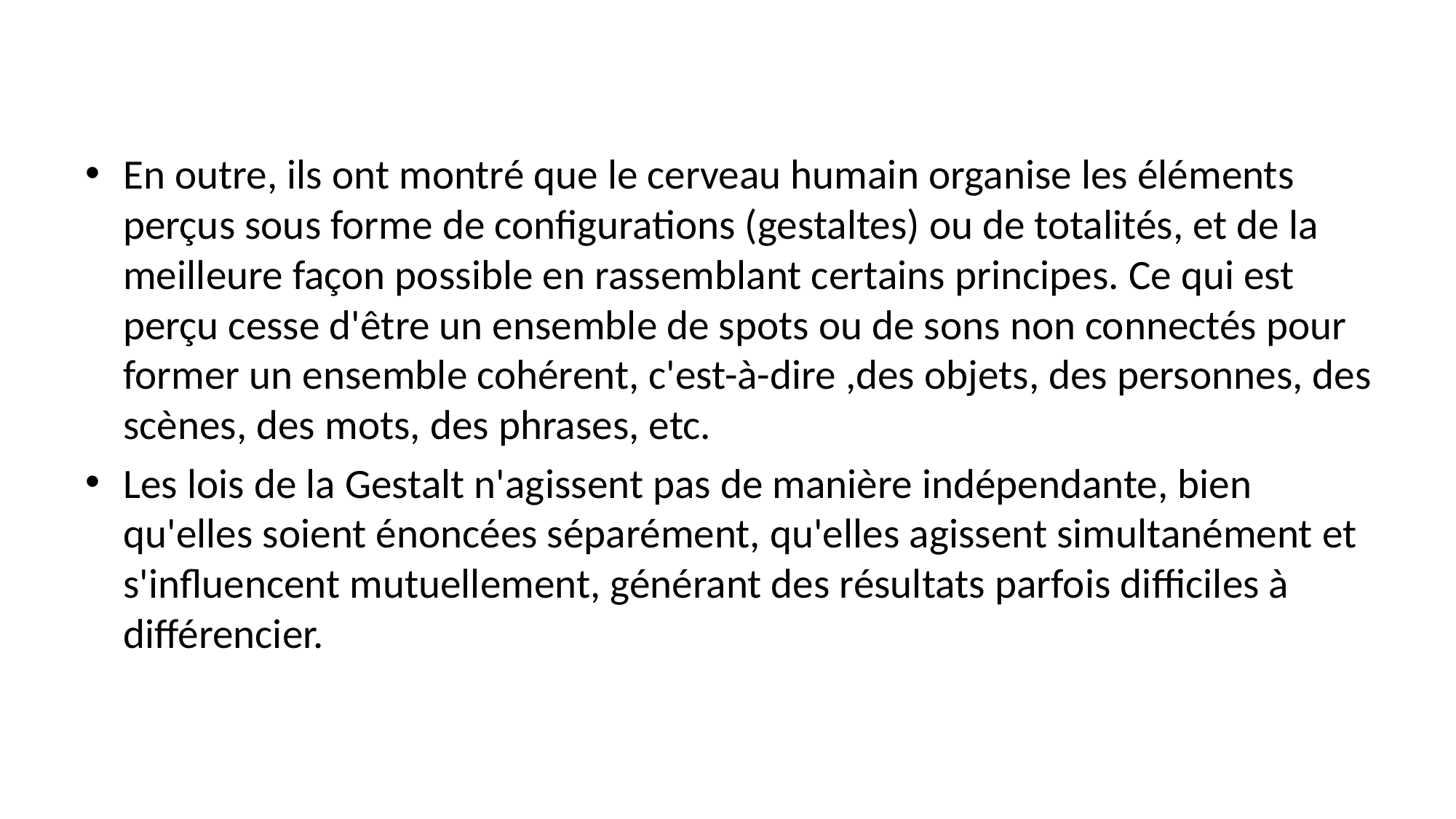

En outre, ils ont montré que le cerveau humain organise les éléments perçus sous forme de configurations (gestaltes) ou de totalités, et de la meilleure façon possible en rassemblant certains principes. Ce qui est perçu cesse d'être un ensemble de spots ou de sons non connectés pour former un ensemble cohérent, c'est-à-dire ,des objets, des personnes, des scènes, des mots, des phrases, etc.
Les lois de la Gestalt n'agissent pas de manière indépendante, bien qu'elles soient énoncées séparément, qu'elles agissent simultanément et s'influencent mutuellement, générant des résultats parfois difficiles à différencier.